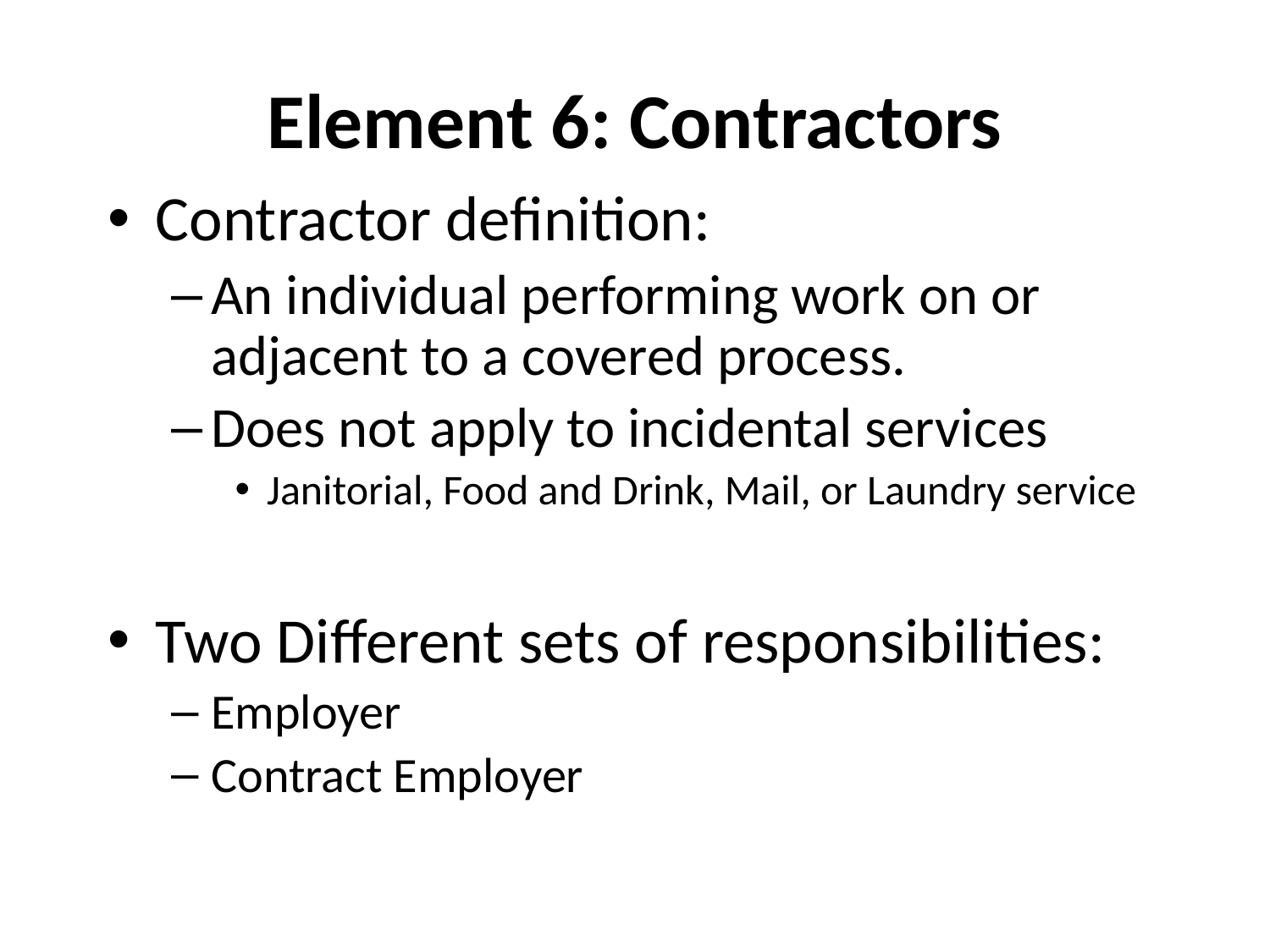

# Element 6: Contractors
Contractor definition:
An individual performing work on or adjacent to a covered process.
Does not apply to incidental services
Janitorial, Food and Drink, Mail, or Laundry service

Two Different sets of responsibilities:
Employer
Contract Employer